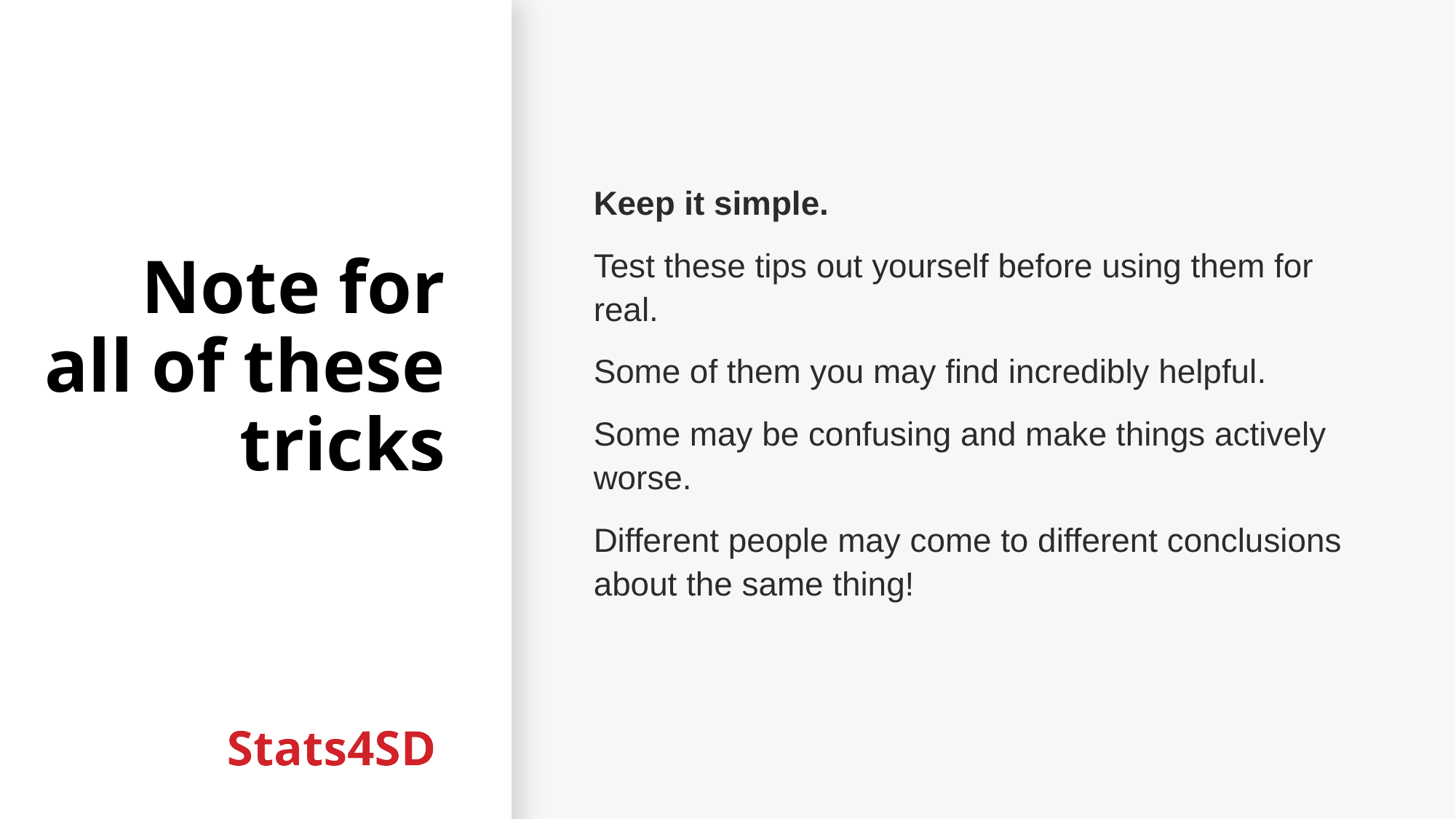

# Note for all of these tricks
Keep it simple.
Test these tips out yourself before using them for real.
Some of them you may find incredibly helpful.
Some may be confusing and make things actively worse.
Different people may come to different conclusions about the same thing!